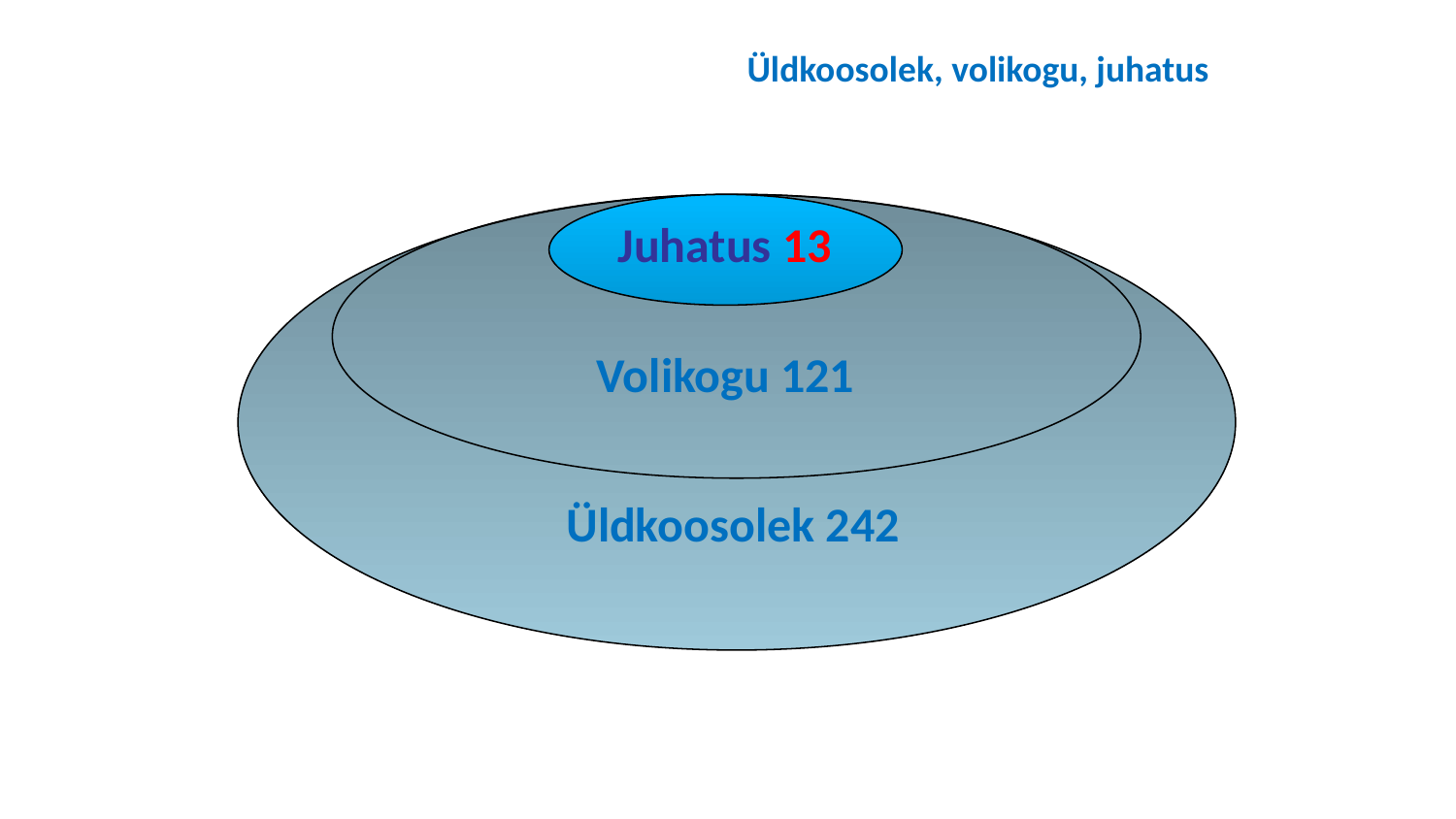

Üldkoosolek, volikogu, juhatus

#

Juhatus 13

Volikogu 121

Üldkoosolek 242